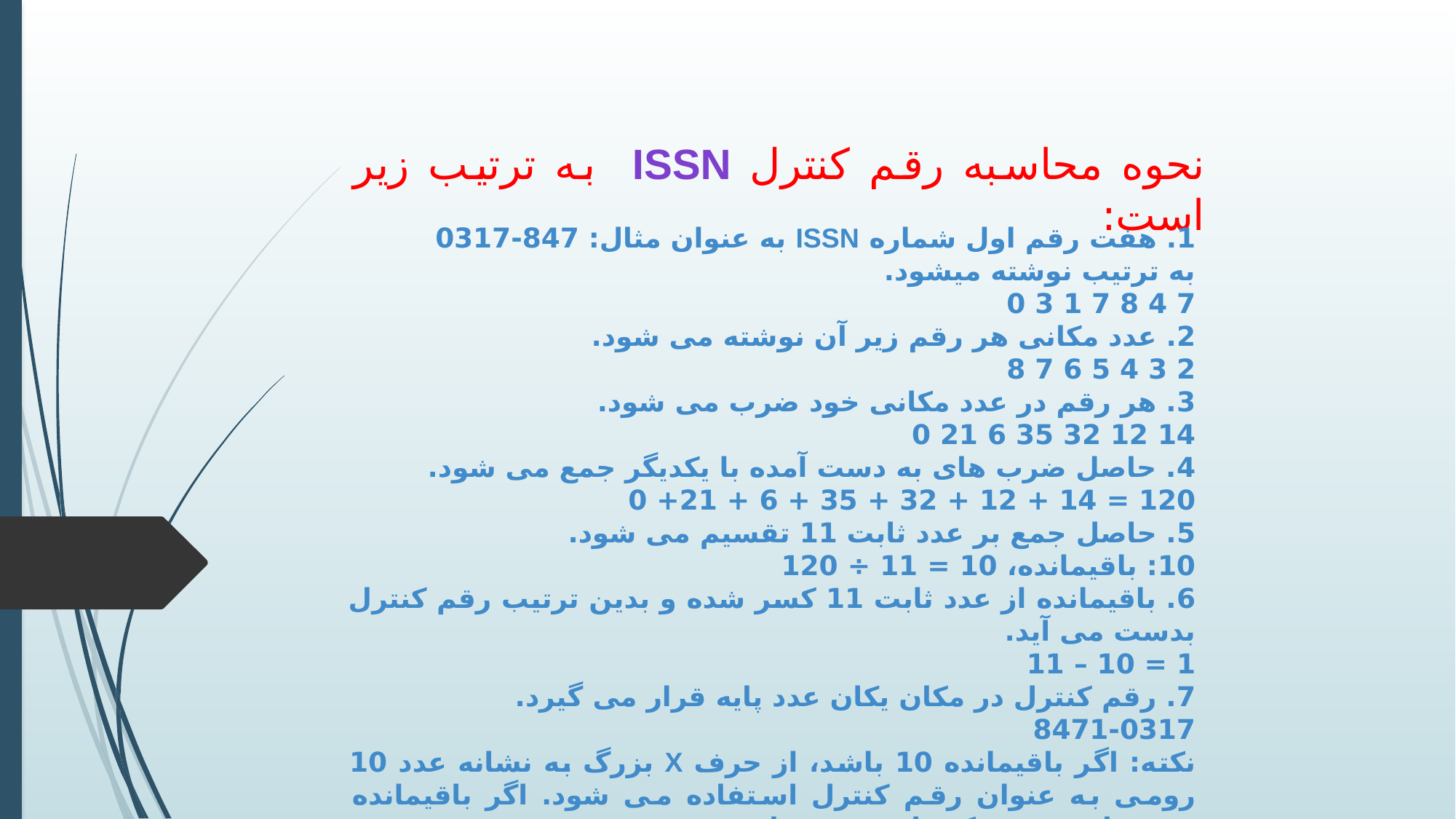

نحوه محاسبه رقم كنترل ISSN  به ترتيب زير است:
1. هفت رقم اول شماره ISSN به عنوان مثال: 847-0317
به ترتيب نوشته میشود.
7 4 8 7 1 3 0
2. عدد مكانی هر رقم زير آن نوشته می شود.
2 3 4 5 6 7 8
3. هر رقم در عدد مكانی خود ضرب می شود.
14 12 32 35 6 21 0
4. حاصل ضرب های به دست آمده با يكديگر جمع می شود.
120 = 14 + 12 + 32 + 35 + 6 + 21+ 0
5. حاصل جمع بر عدد ثابت 11 تقسيم می شود.
10: باقيمانده، 10 = 11 ÷ 120
6. باقيمانده از عدد ثابت 11 كسر شده و بدين ترتيب رقم كنترل بدست می آيد.
1 = 10 – 11
7. رقم كنترل در مكان يكان عدد پايه قرار می گيرد.
8471-0317
نكته: اگر باقيمانده 10 باشد، از حرف X بزرگ به نشانه عدد 10 رومی به عنوان رقم كنترل استفاده می شود. اگر باقيمانده صفر باشد، رقم كنترل صفر خواهد بود.